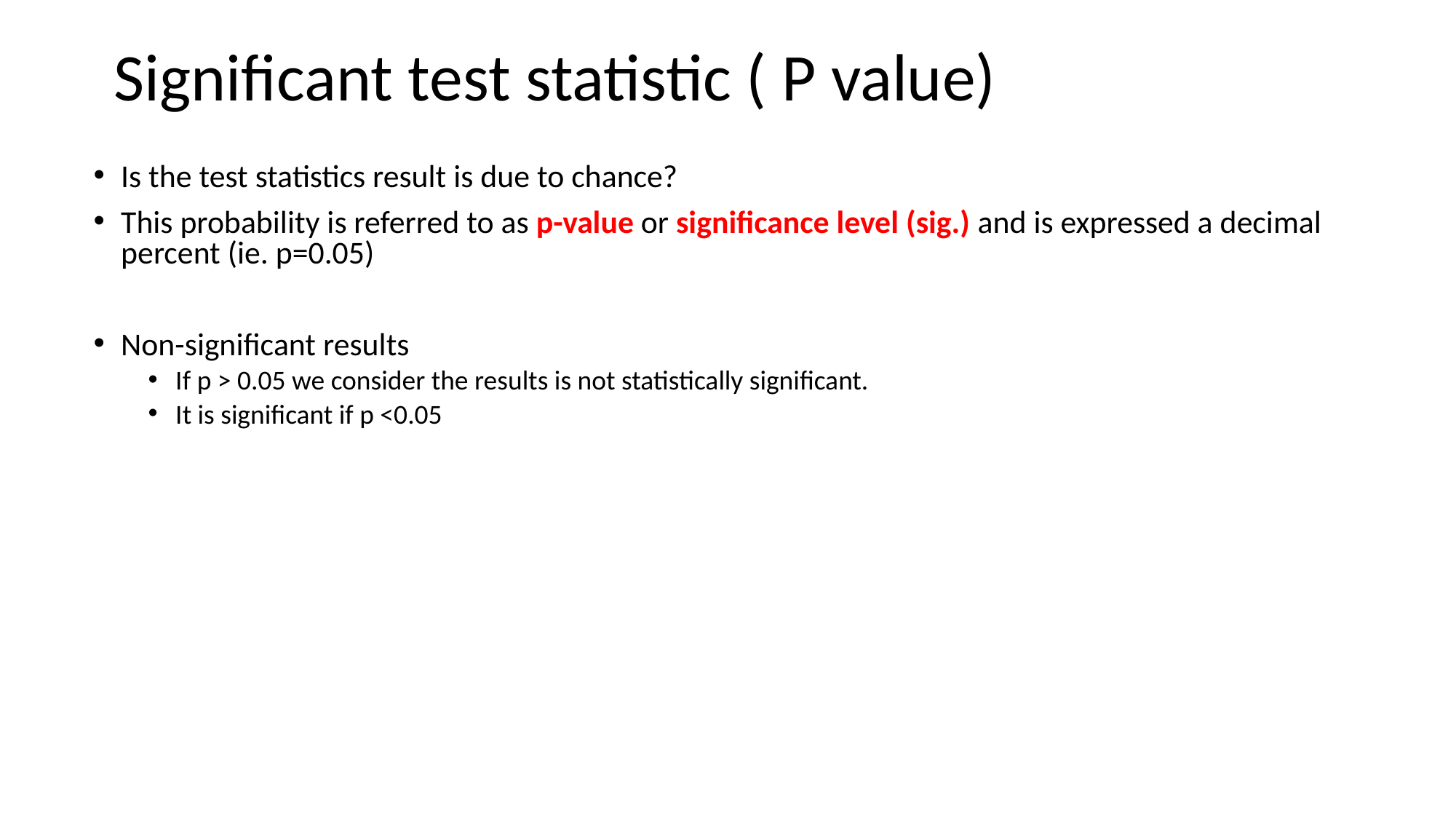

# Significant test statistic ( P value)
Is the test statistics result is due to chance?
This probability is referred to as p-value or significance level (sig.) and is expressed a decimal percent (ie. p=0.05)

Non-significant results
If p > 0.05 we consider the results is not statistically significant.
It is significant if p <0.05